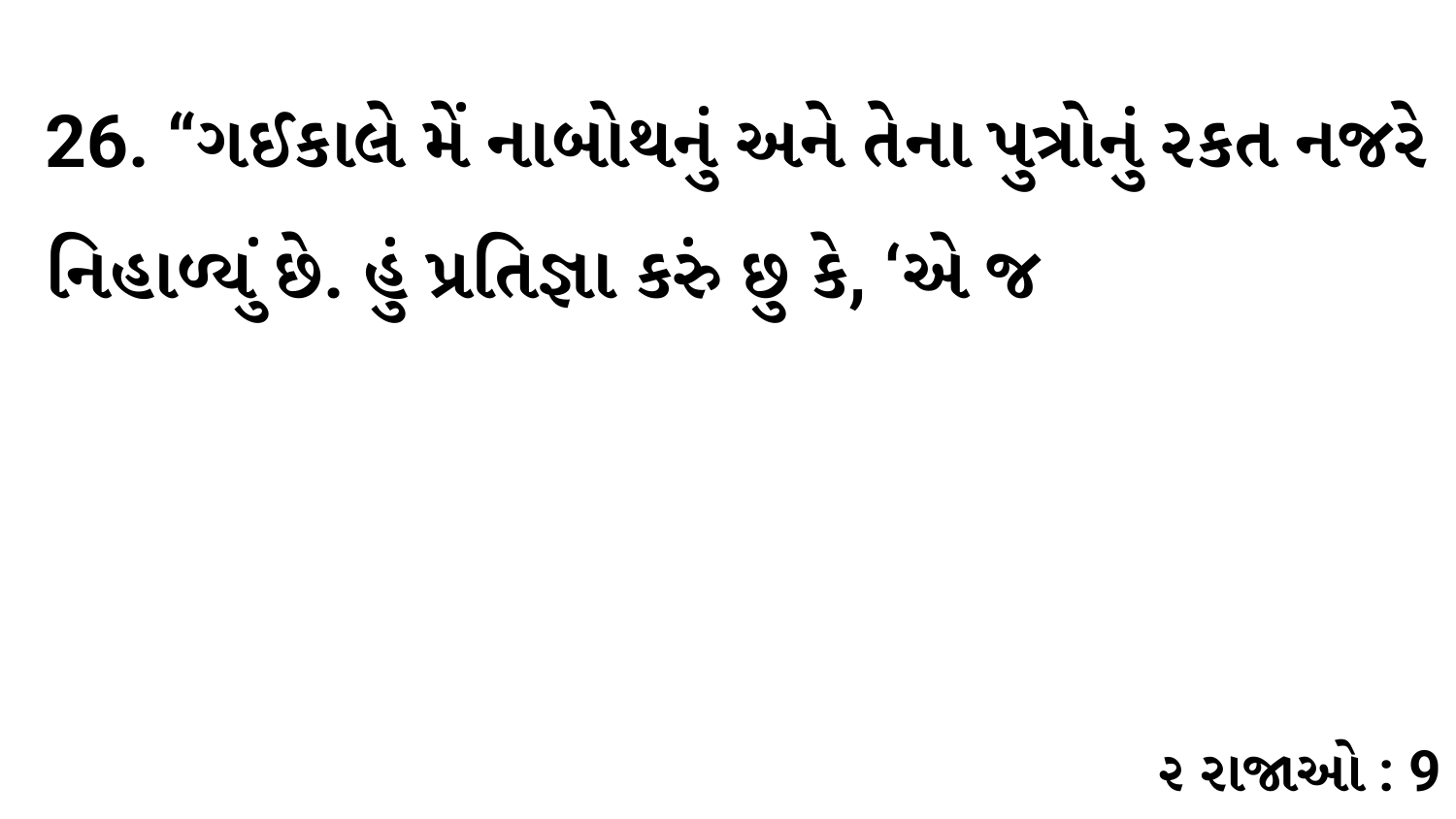

26. “ગઈકાલે મેં નાબોથનું અને તેના પુત્રોનું રકત નજરે નિહાળ્યું છે. હું પ્રતિજ્ઞા કરું છુ કે, ‘એ જ
૨ રાજાઓ : 9